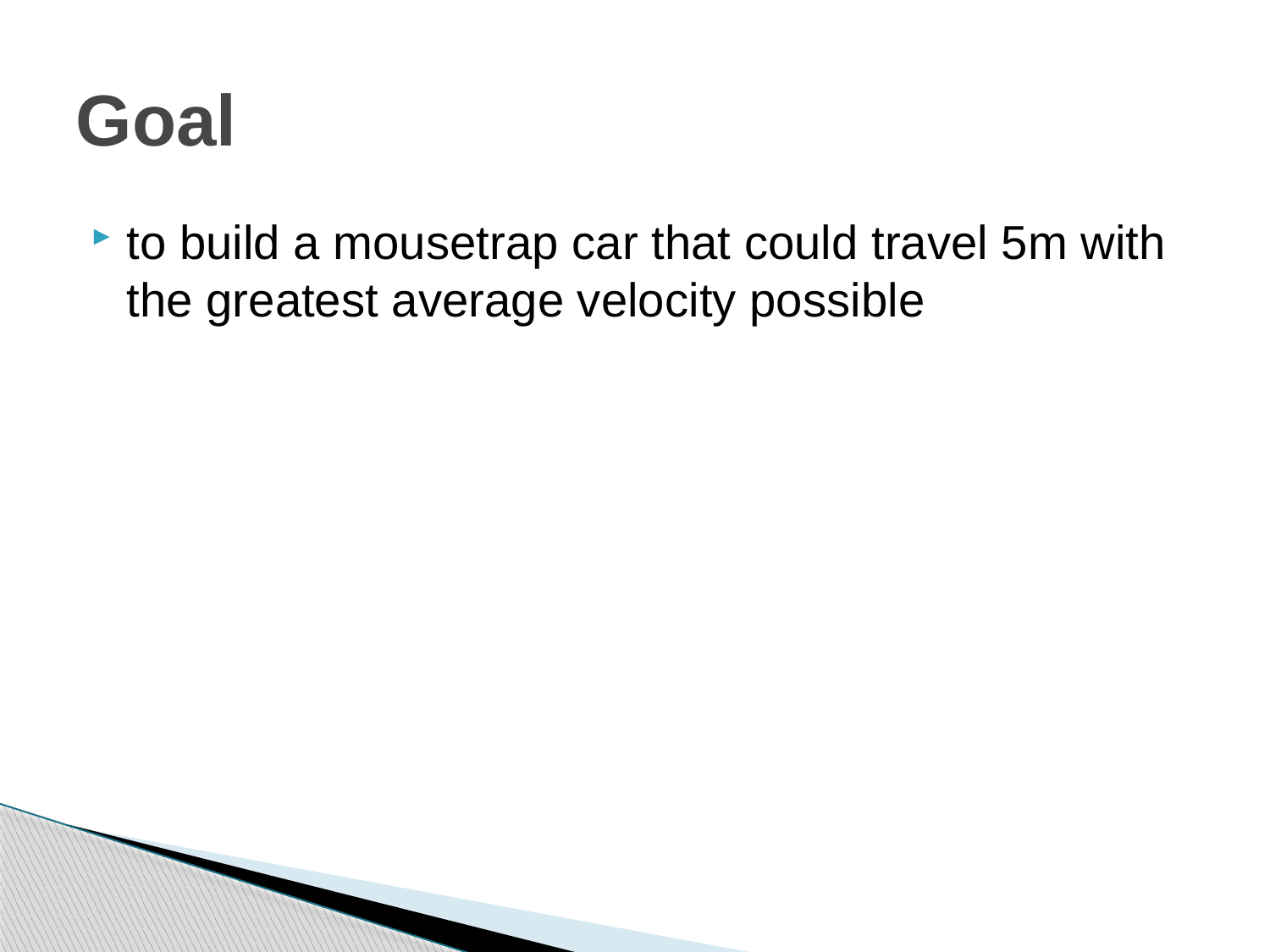

# Goal
to build a mousetrap car that could travel 5m with the greatest average velocity possible